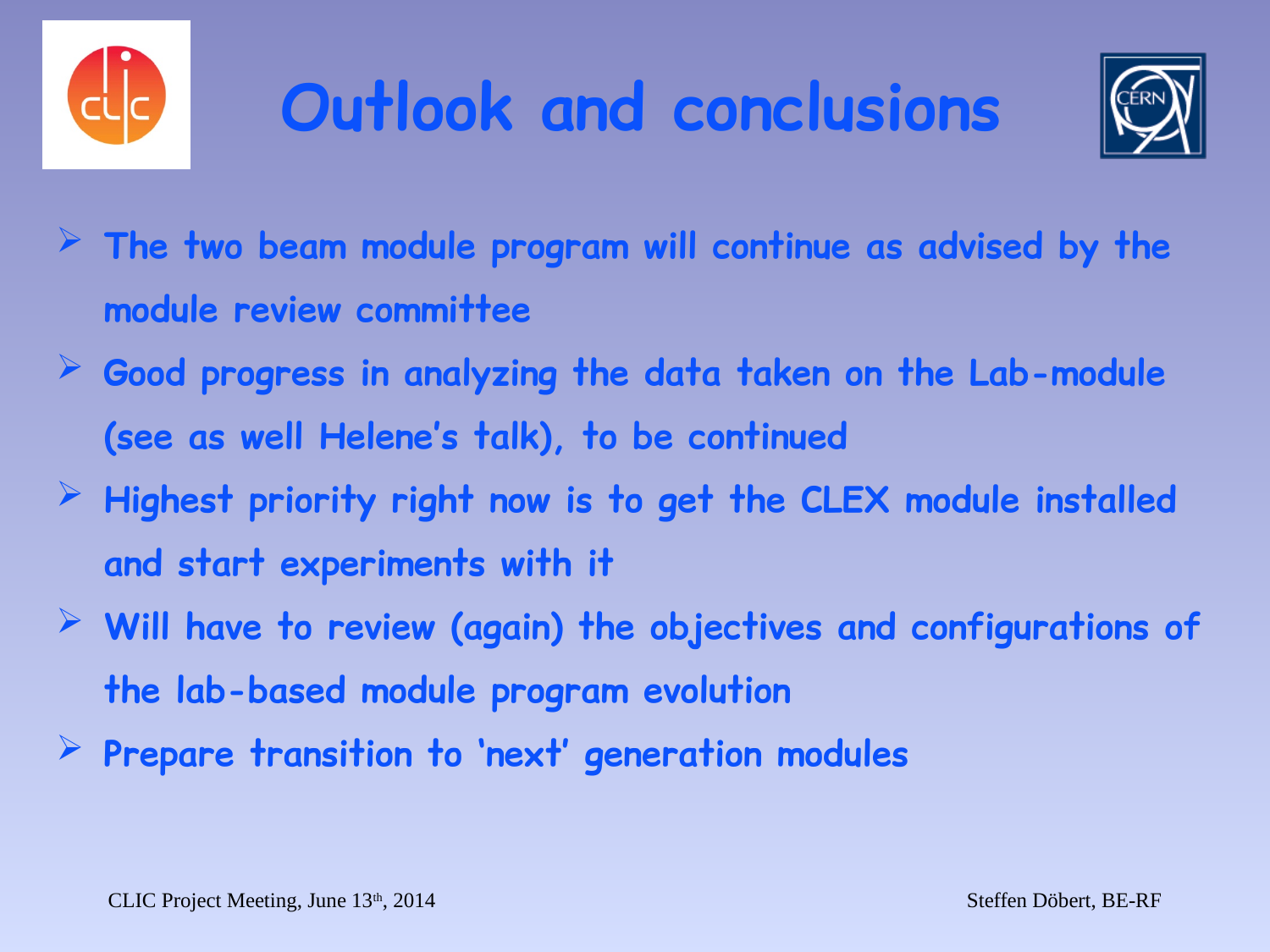

# Outlook and conclusions
The two beam module program will continue as advised by the module review committee
Good progress in analyzing the data taken on the Lab-module (see as well Helene’s talk), to be continued
Highest priority right now is to get the CLEX module installed and start experiments with it
Will have to review (again) the objectives and configurations of the lab-based module program evolution
Prepare transition to ‘next’ generation modules
CLIC Project Meeting, June 13th, 2014
Steffen Döbert, BE-RF